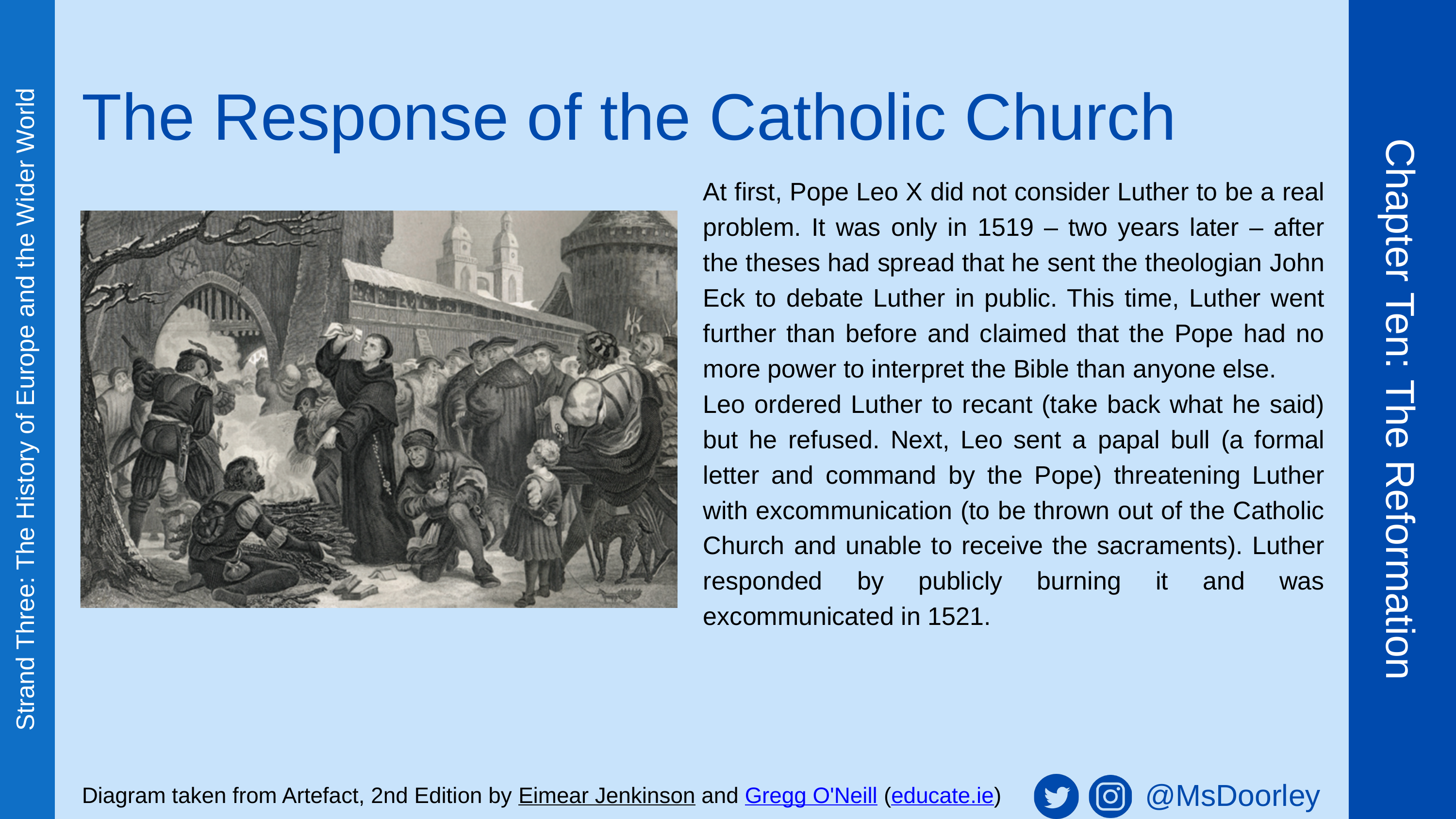

The Response of the Catholic Church
At first, Pope Leo X did not consider Luther to be a real problem. It was only in 1519 – two years later – after the theses had spread that he sent the theologian John Eck to debate Luther in public. This time, Luther went further than before and claimed that the Pope had no more power to interpret the Bible than anyone else.
Leo ordered Luther to recant (take back what he said) but he refused. Next, Leo sent a papal bull (a formal letter and command by the Pope) threatening Luther with excommunication (to be thrown out of the Catholic Church and unable to receive the sacraments). Luther responded by publicly burning it and was excommunicated in 1521.

Chapter Ten: The Reformation
Strand Three: The History of Europe and the Wider World

@MsDoorley

Diagram taken from Artefact, 2nd Edition by Eimear Jenkinson and Gregg O'Neill (educate.ie)